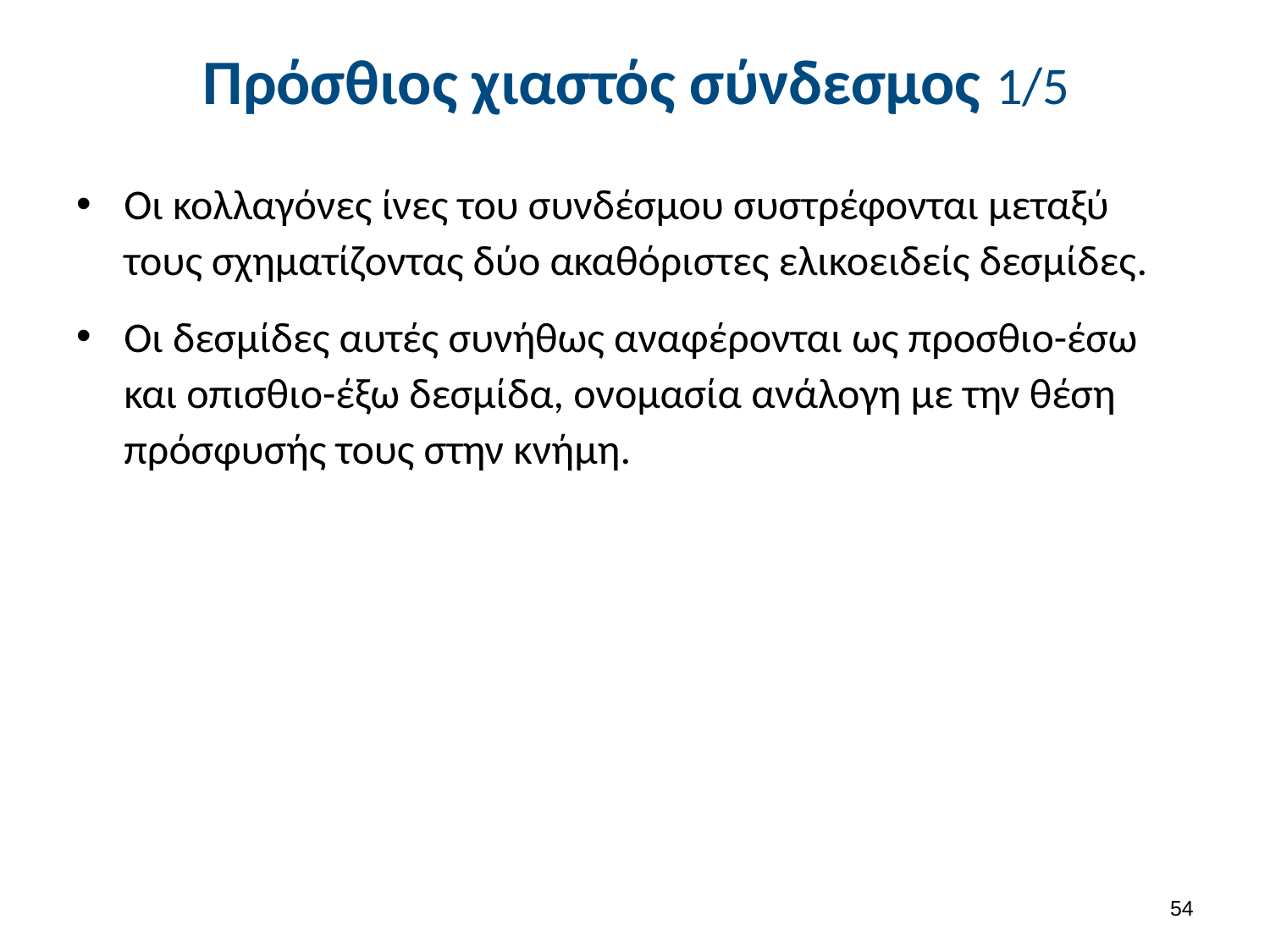

# Πρόσθιος χιαστός σύνδεσμος 1/5
Οι κολλαγόνες ίνες του συνδέσμου συστρέφονται μεταξύ τους σχηματίζοντας δύο ακαθόριστες ελικοειδείς δεσμίδες.
Οι δεσμίδες αυτές συνήθως αναφέρονται ως προσθιο-έσω και οπισθιο-έξω δεσμίδα, ονομασία ανάλογη με την θέση πρόσφυσής τους στην κνήμη.
54